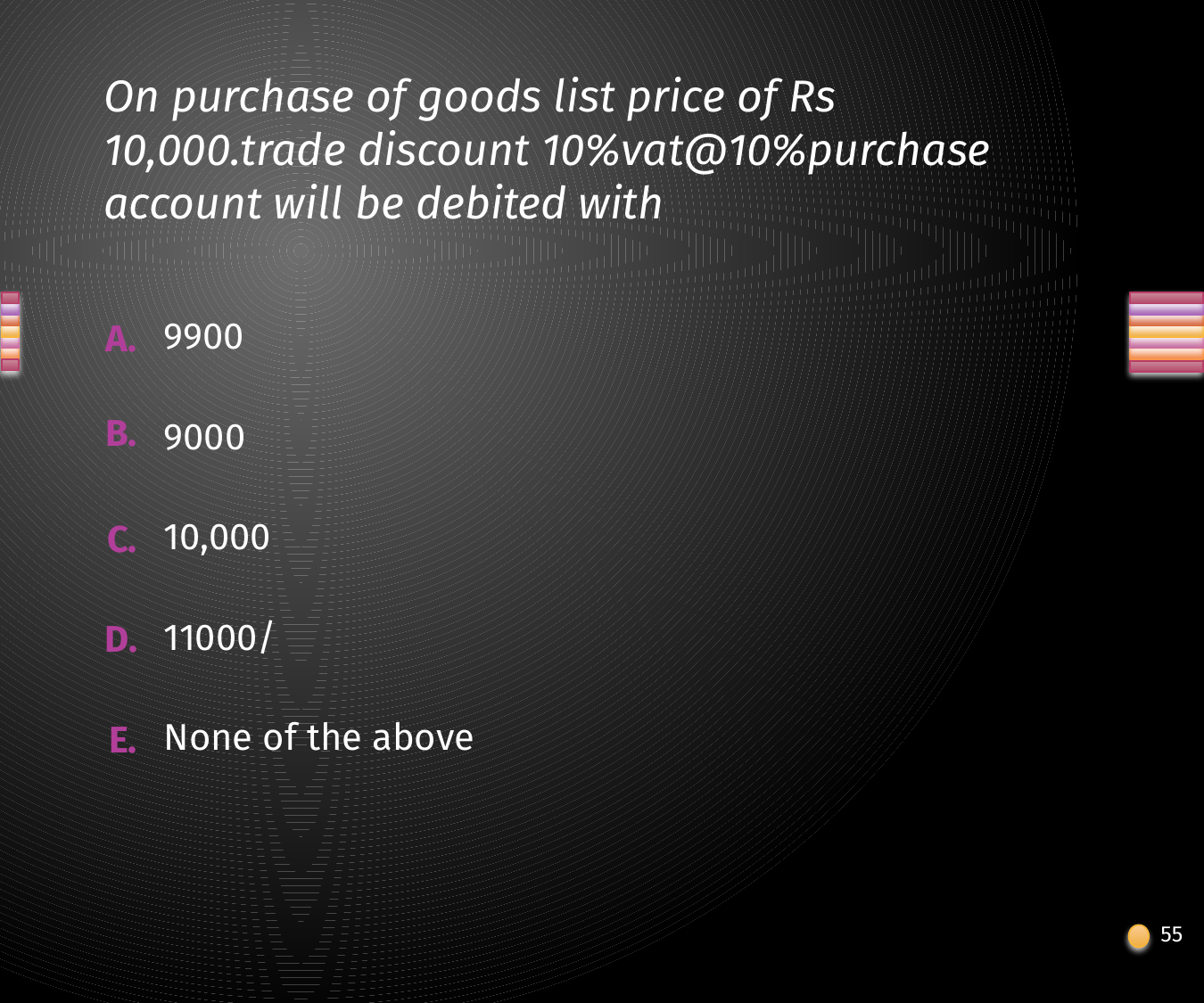

# On purchase of goods list price of Rs 10,000.trade discount 10%vat@10%purchase account will be debited with
9900
9000
10,000
11000/
None of the above
55